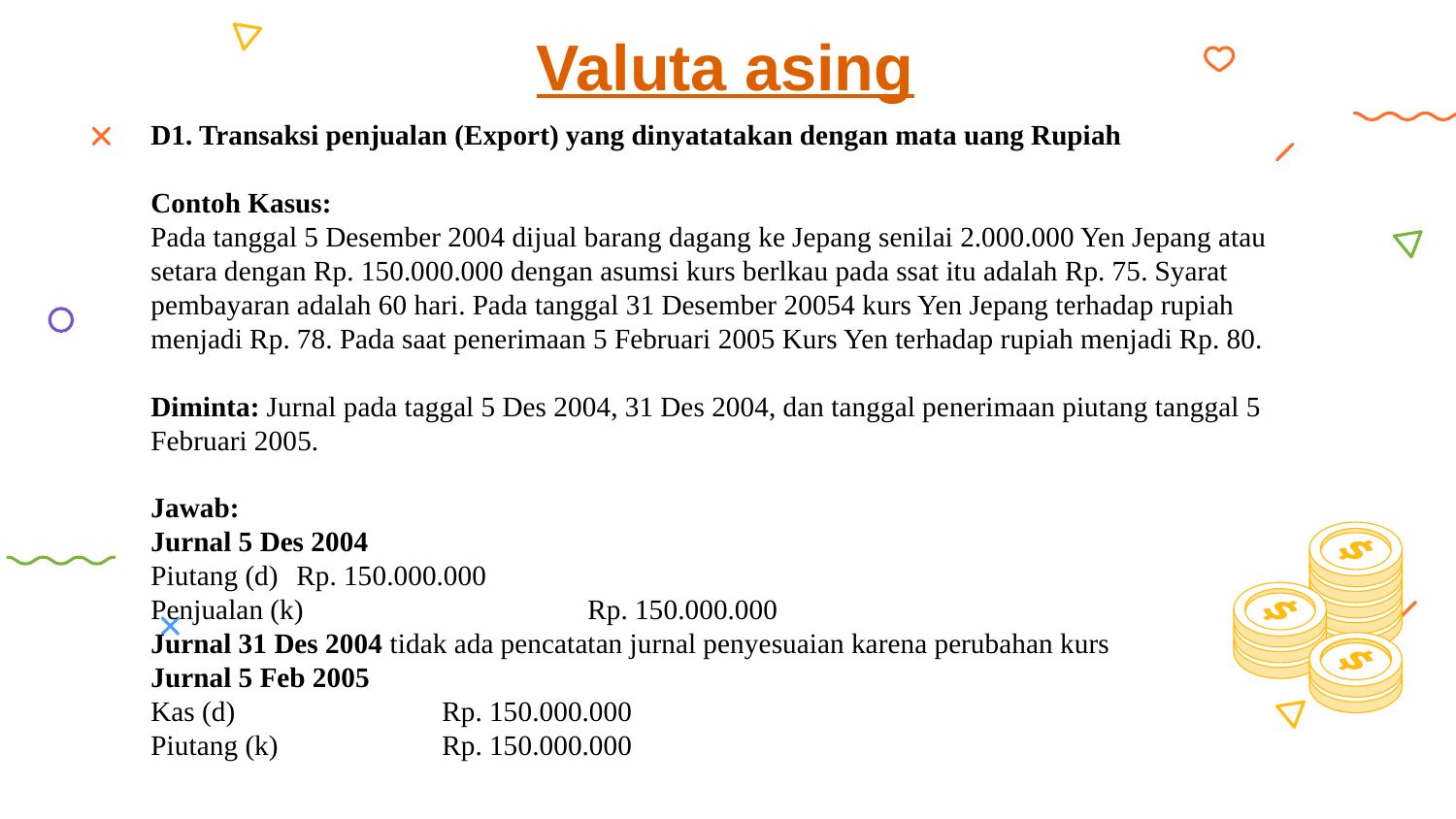

# Valuta asing
D1. Transaksi penjualan (Export) yang dinyatatakan dengan mata uang Rupiah

Contoh Kasus:
Pada tanggal 5 Desember 2004 dijual barang dagang ke Jepang senilai 2.000.000 Yen Jepang atau setara dengan Rp. 150.000.000 dengan asumsi kurs berlkau pada ssat itu adalah Rp. 75. Syarat pembayaran adalah 60 hari. Pada tanggal 31 Desember 20054 kurs Yen Jepang terhadap rupiah menjadi Rp. 78. Pada saat penerimaan 5 Februari 2005 Kurs Yen terhadap rupiah menjadi Rp. 80.

Diminta: Jurnal pada taggal 5 Des 2004, 31 Des 2004, dan tanggal penerimaan piutang tanggal 5 Februari 2005.

Jawab:
Jurnal 5 Des 2004
Piutang (d)	Rp. 150.000.000
Penjualan (k)		Rp. 150.000.000
Jurnal 31 Des 2004 tidak ada pencatatan jurnal penyesuaian karena perubahan kurs
Jurnal 5 Feb 2005
Kas (d)		Rp. 150.000.000
Piutang (k)		Rp. 150.000.000